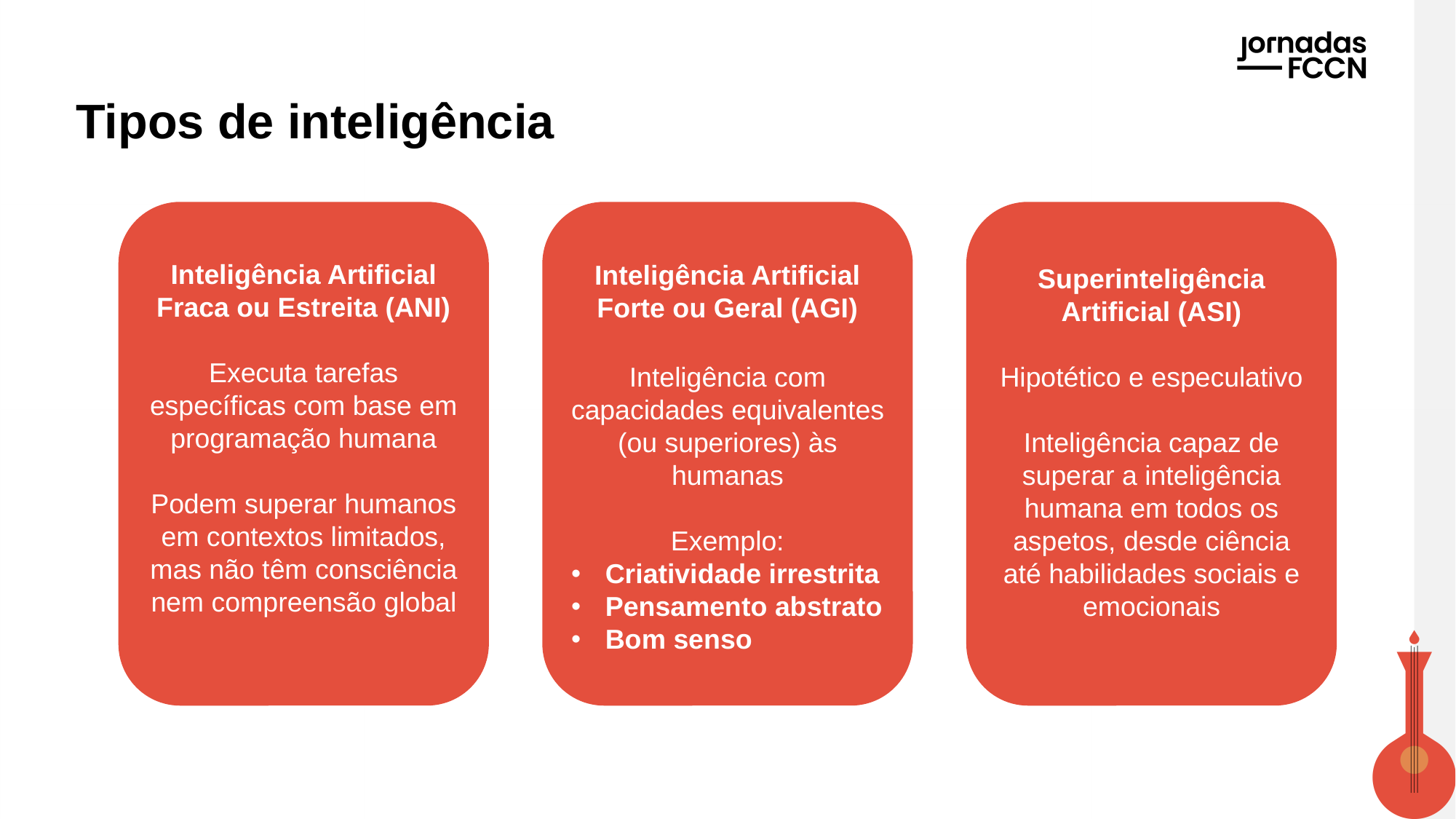

# Tipos de inteligência
Inteligência Artificial Fraca ou Estreita (ANI)

Executa tarefas específicas com base em programação humana

Podem superar humanos em contextos limitados, mas não têm consciência nem compreensão global

Inteligência Artificial Forte ou Geral (AGI)

Inteligência com capacidades equivalentes (ou superiores) às humanas

Exemplo:
Criatividade irrestrita
Pensamento abstrato
Bom senso

Superinteligência
Artificial (ASI)

Hipotético e especulativo

Inteligência capaz de superar a inteligência humana em todos os aspetos, desde ciência até habilidades sociais e emocionais